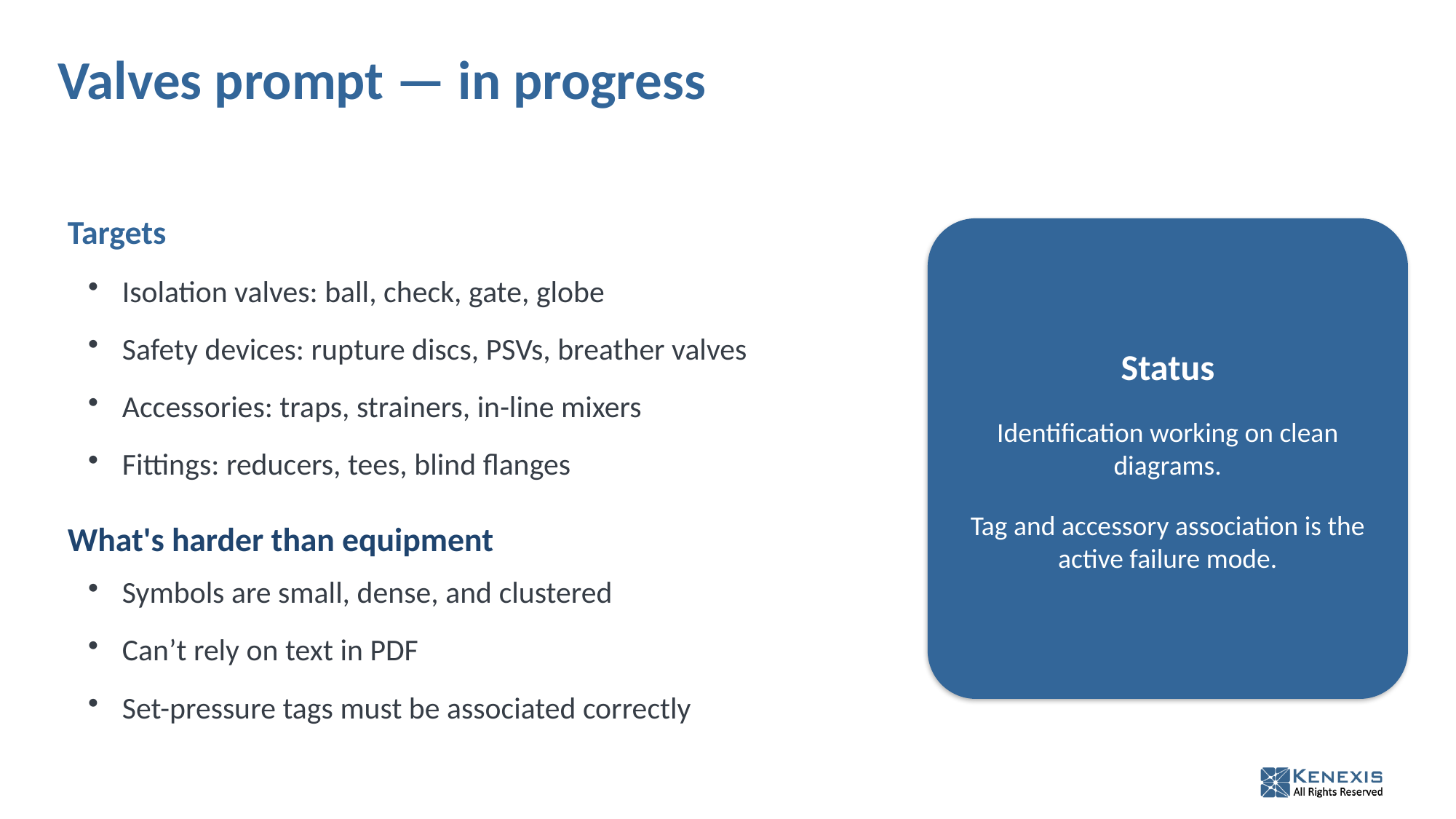

# Valves prompt — in progress
Targets
Isolation valves: ball, check, gate, globe
Safety devices: rupture discs, PSVs, breather valves
Accessories: traps, strainers, in-line mixers
Fittings: reducers, tees, blind flanges
What's harder than equipment
Symbols are small, dense, and clustered
Can’t rely on text in PDF
Set-pressure tags must be associated correctly

Status
Identification working on clean diagrams.
Tag and accessory association is the active failure mode.